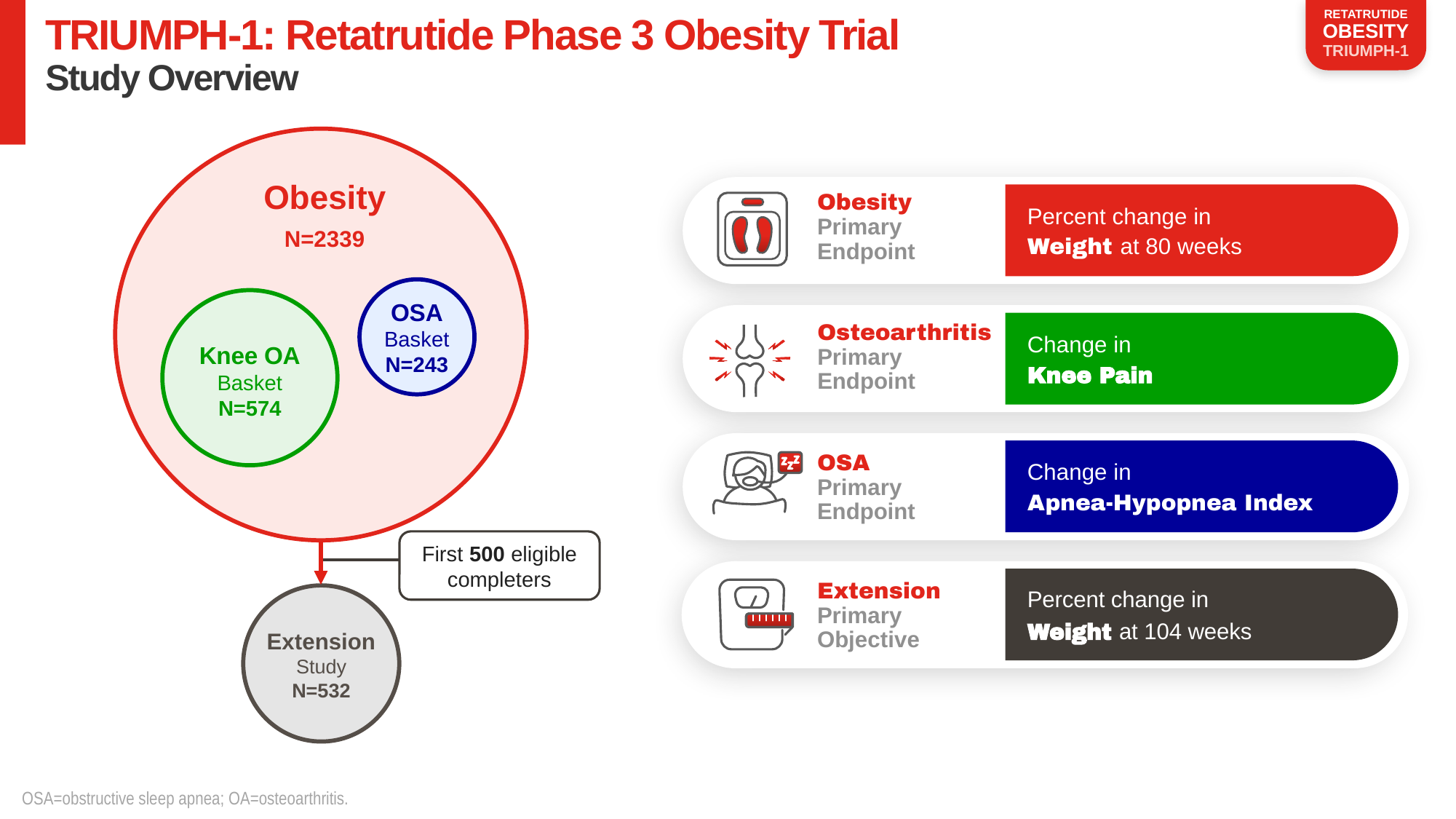

# TRIUMPH-1: Retatrutide Phase 3 Obesity Trial Study Overview

Obesity
N=2339
Percent change in
Weight at 80 weeks

Obesity Primary Endpoint

OSA Basket
N=243

Knee OA Basket N=574

Change in
Knee Pain

Osteoarthritis
Primary Endpoint

Change in
Apnea-Hypopnea Index

OSA
Primary Endpoint

First 500 eligible completers
Percent change in
Weight at 104 weeks

Extension Primary Objective

Extension Study N=532
OSA=obstructive sleep apnea; OA=osteoarthritis.